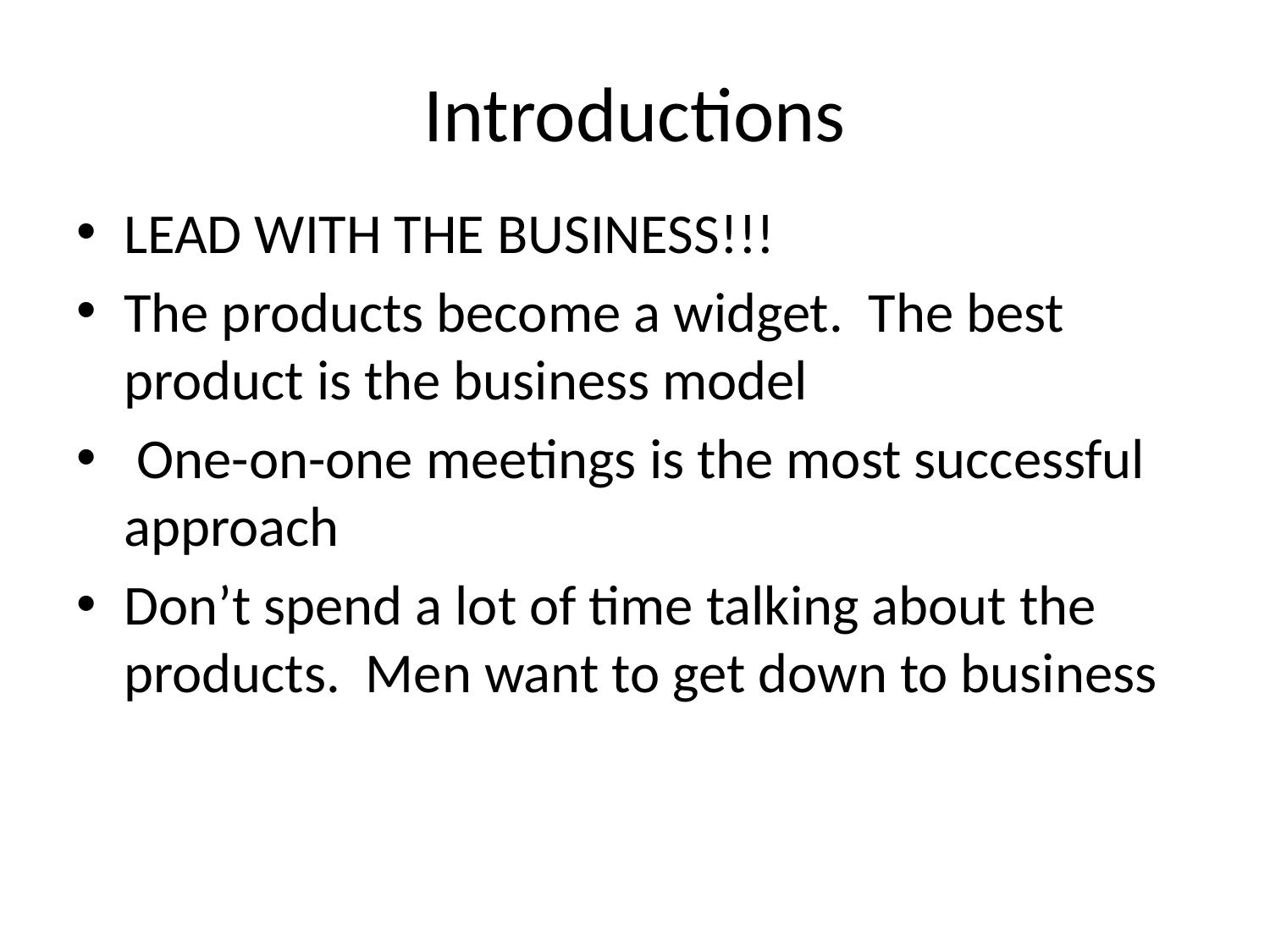

# Introductions
LEAD WITH THE BUSINESS!!!
The products become a widget.  The best product is the business model
 One-on-one meetings is the most successful approach
Don’t spend a lot of time talking about the products.  Men want to get down to business